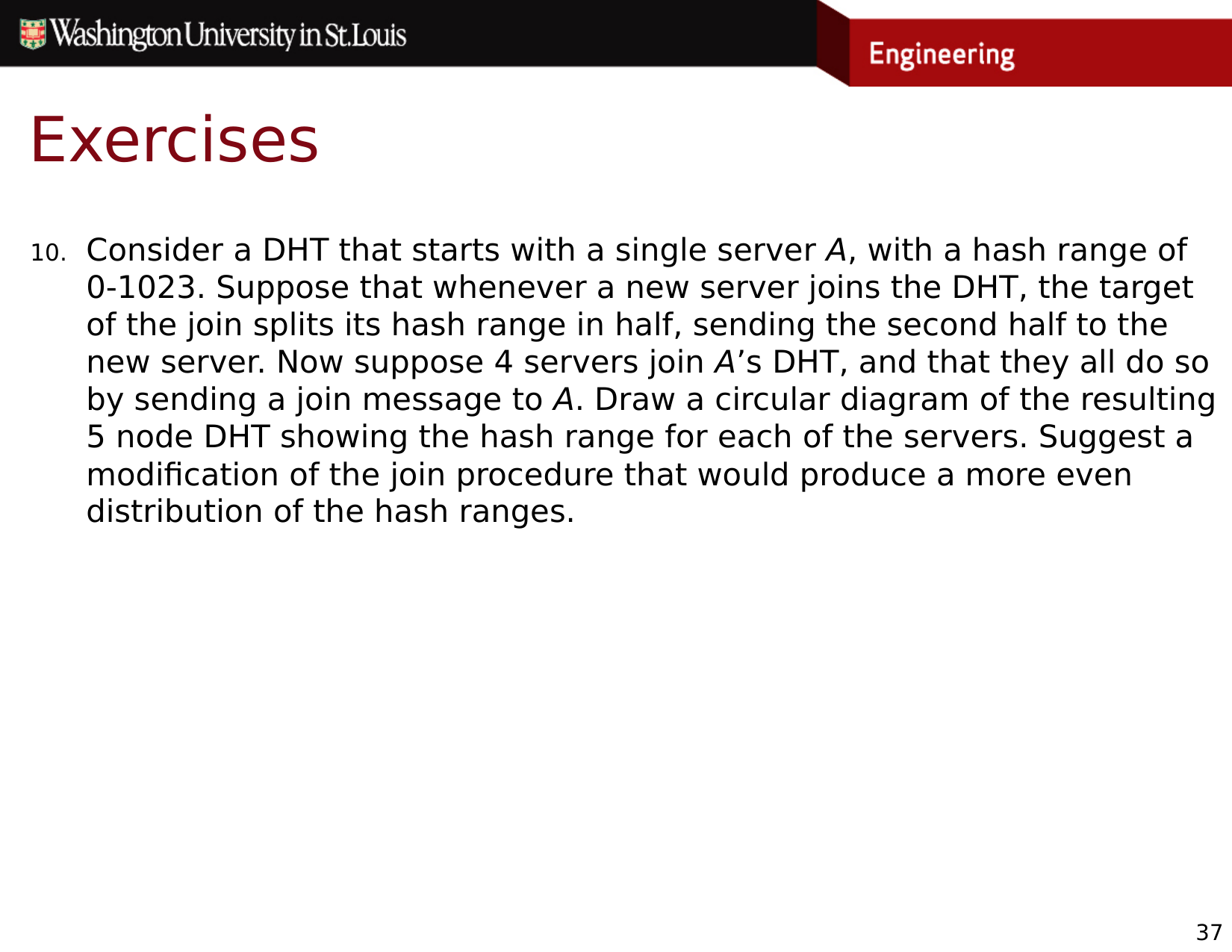

# Exercises
Consider a DHT that starts with a single server A, with a hash range of 0-1023. Suppose that whenever a new server joins the DHT, the target of the join splits its hash range in half, sending the second half to the new server. Now suppose 4 servers join A’s DHT, and that they all do so by sending a join message to A. Draw a circular diagram of the resulting 5 node DHT showing the hash range for each of the servers. Suggest a modification of the join procedure that would produce a more even distribution of the hash ranges.
37